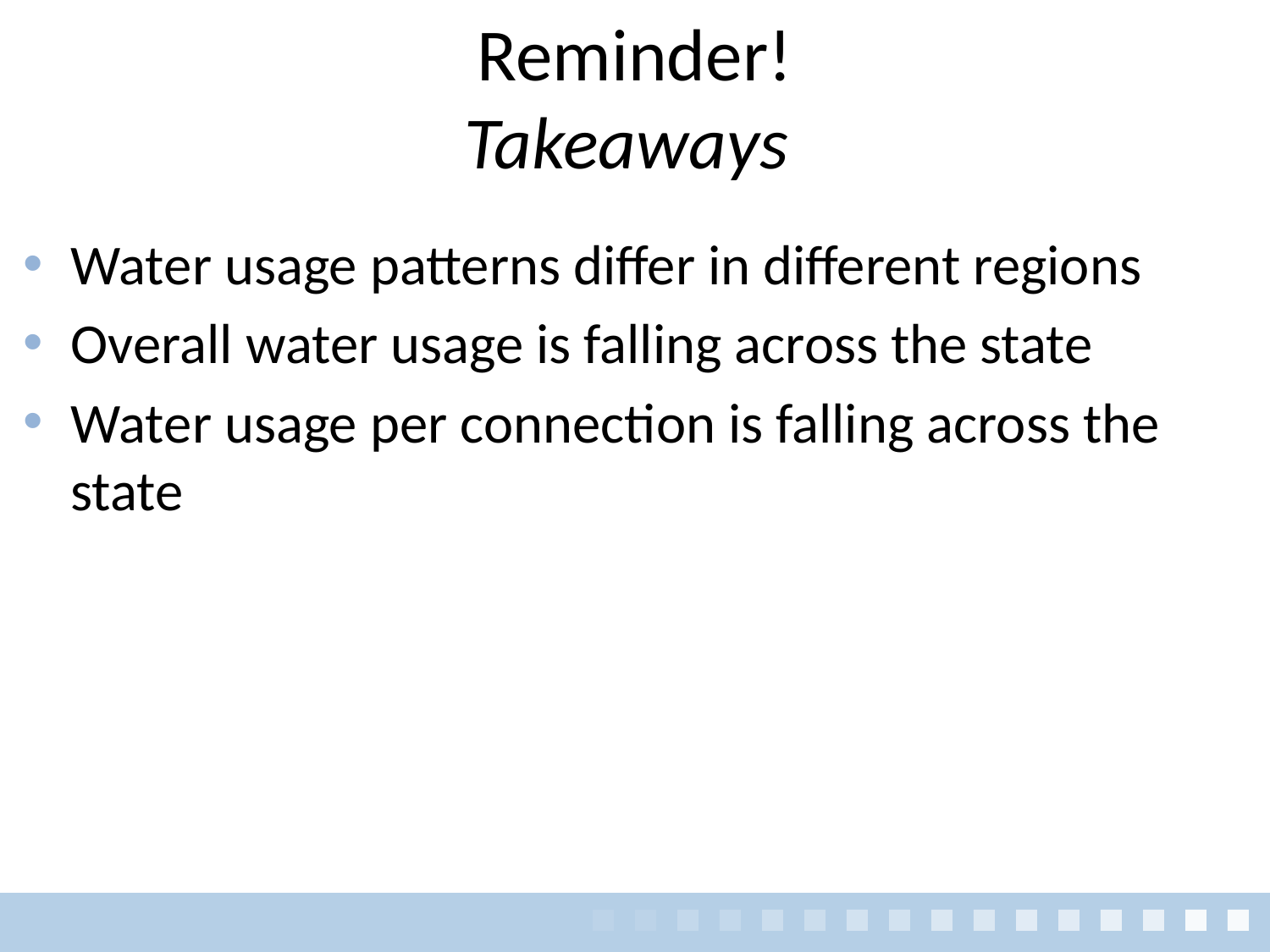

# Reminder! Takeaways
Water usage patterns differ in different regions
Overall water usage is falling across the state
Water usage per connection is falling across the state